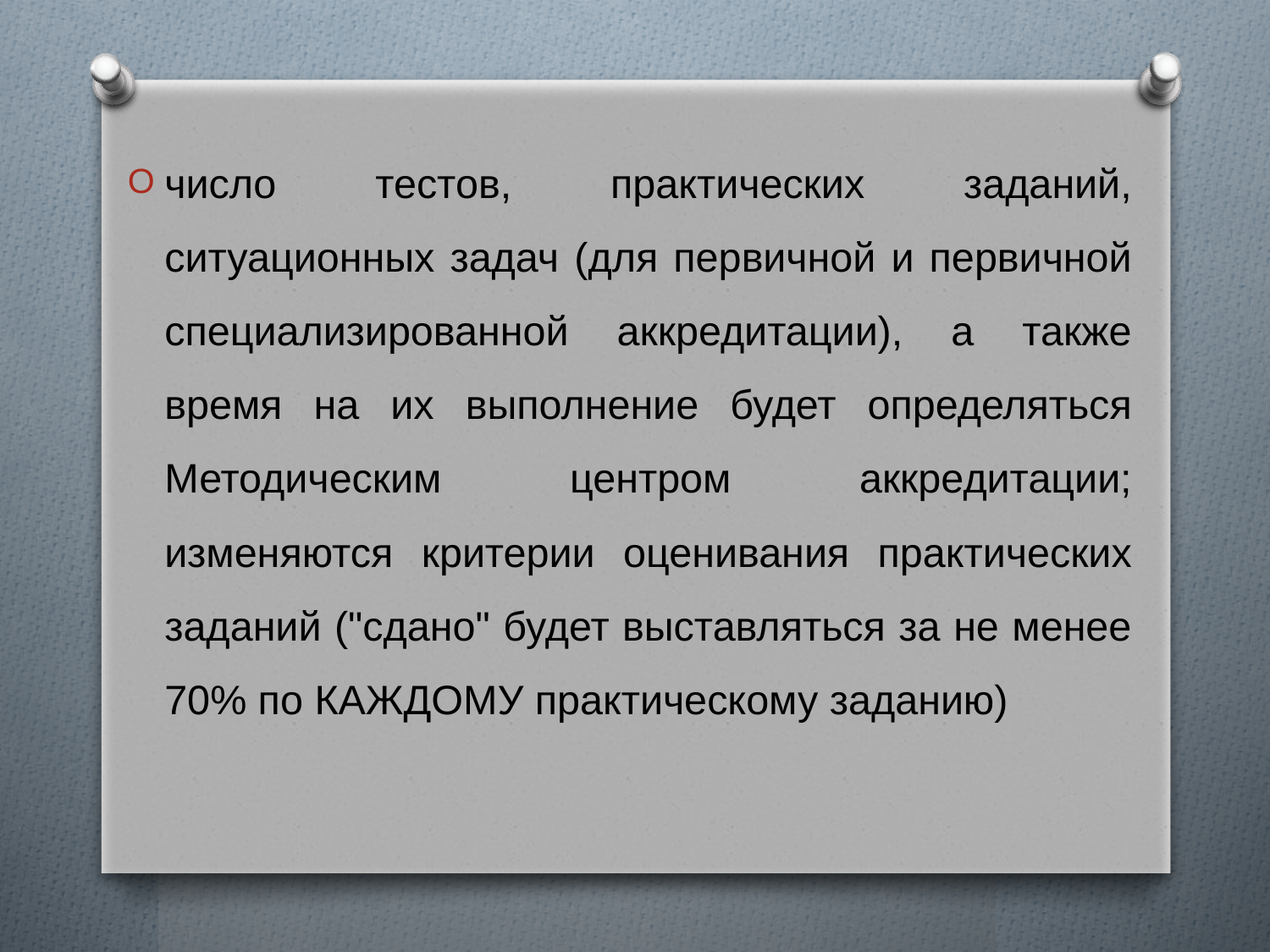

#
число тестов, практических заданий, ситуационных задач (для первичной и первичной специализированной аккредитации), а также время на их выполнение будет определяться Методическим центром аккредитации; изменяются критерии оценивания практических заданий ("сдано" будет выставляться за не менее 70% по КАЖДОМУ практическому заданию)